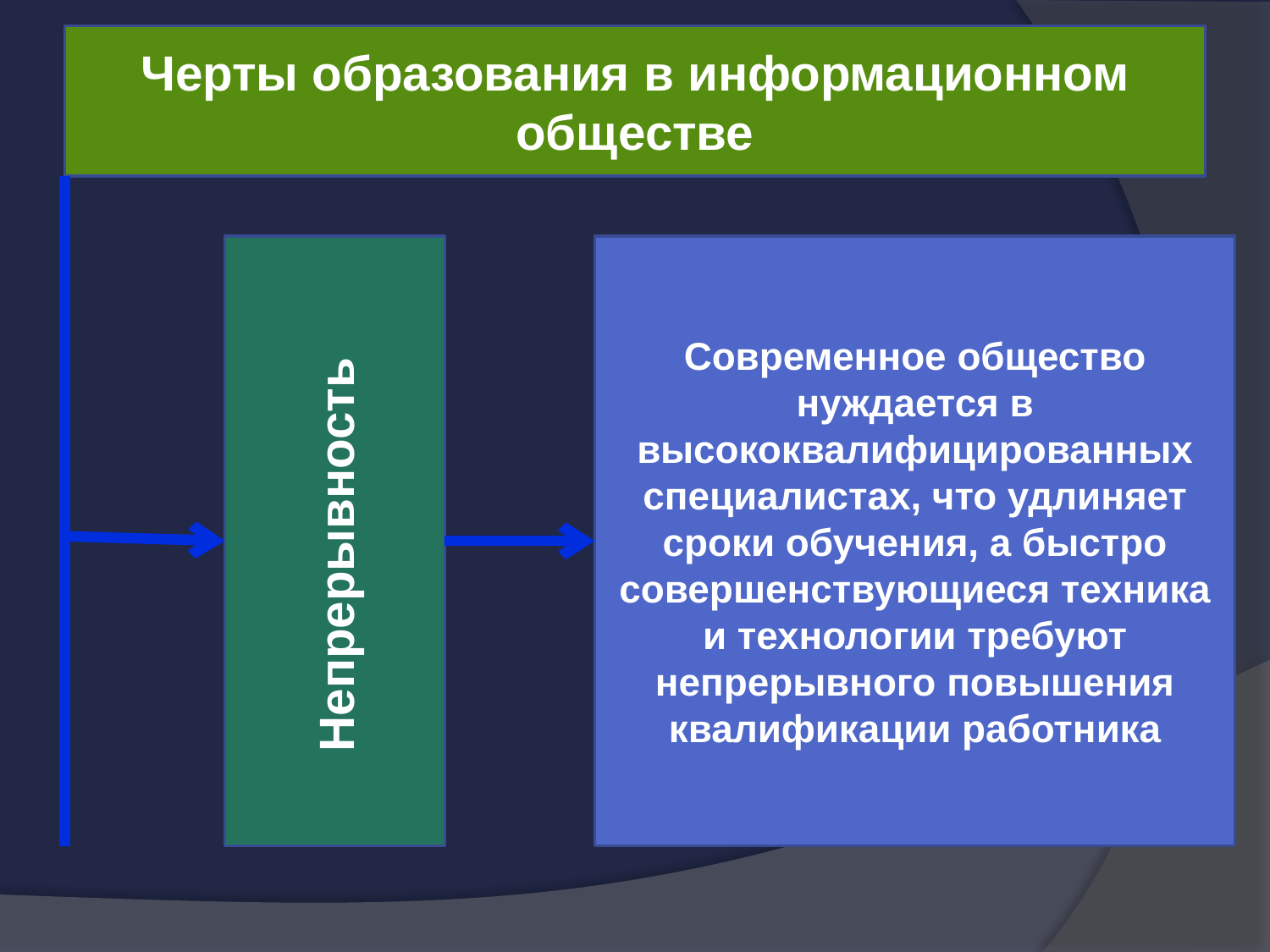

Черты образования в информационном обществе
#

Непрерывность
Современное общество нуждается в высококвалифицированных специалистах, что удлиняет сроки обучения, а быстро совершенствующиеся техника и технологии требуют непрерывного повышения квалификации работника